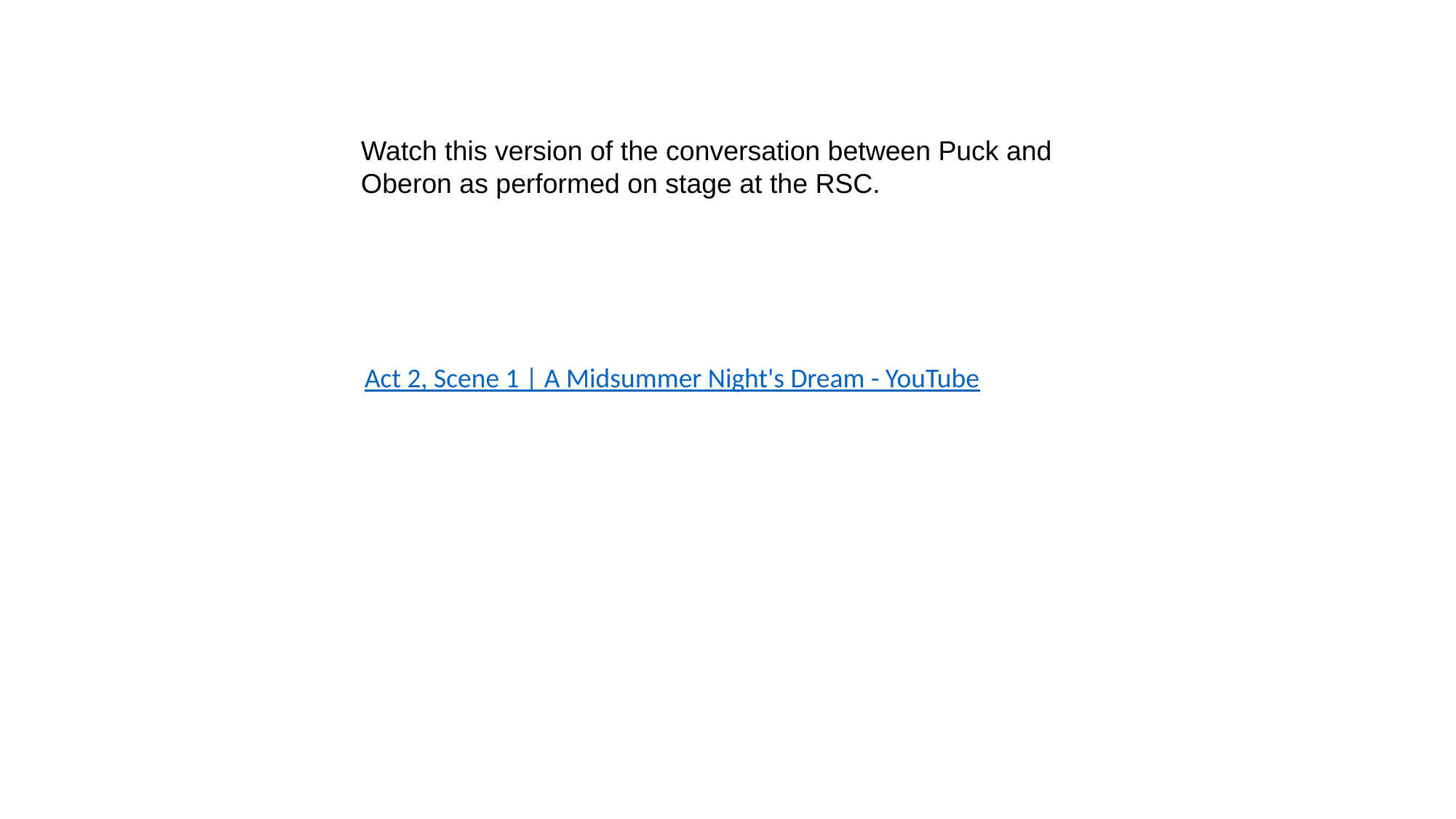

Watch this version of the conversation between Puck and Oberon as performed on stage at the RSC.
Act 2, Scene 1 | A Midsummer Night's Dream - YouTube